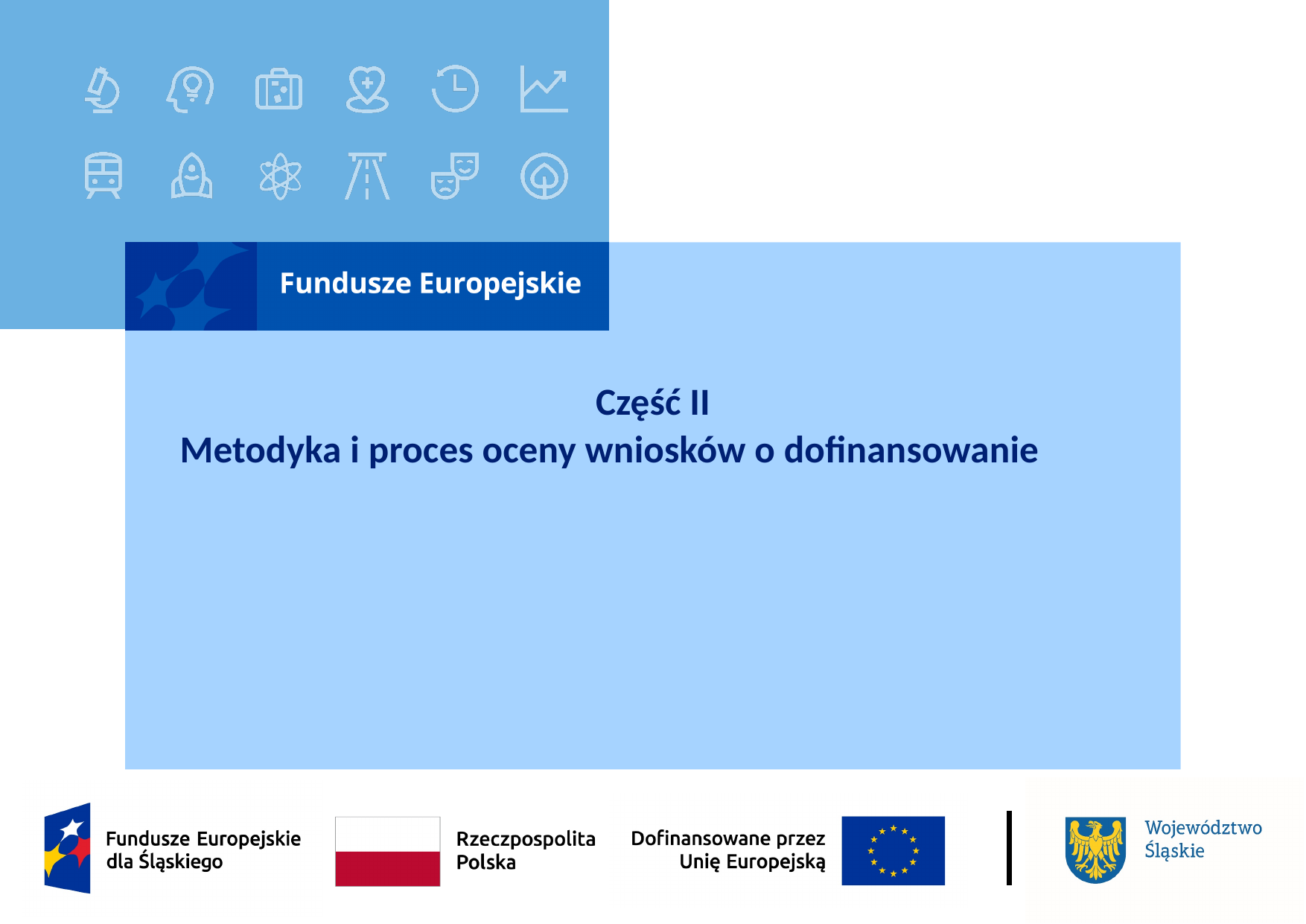

# Część II Metodyka i proces oceny wniosków o dofinansowanie